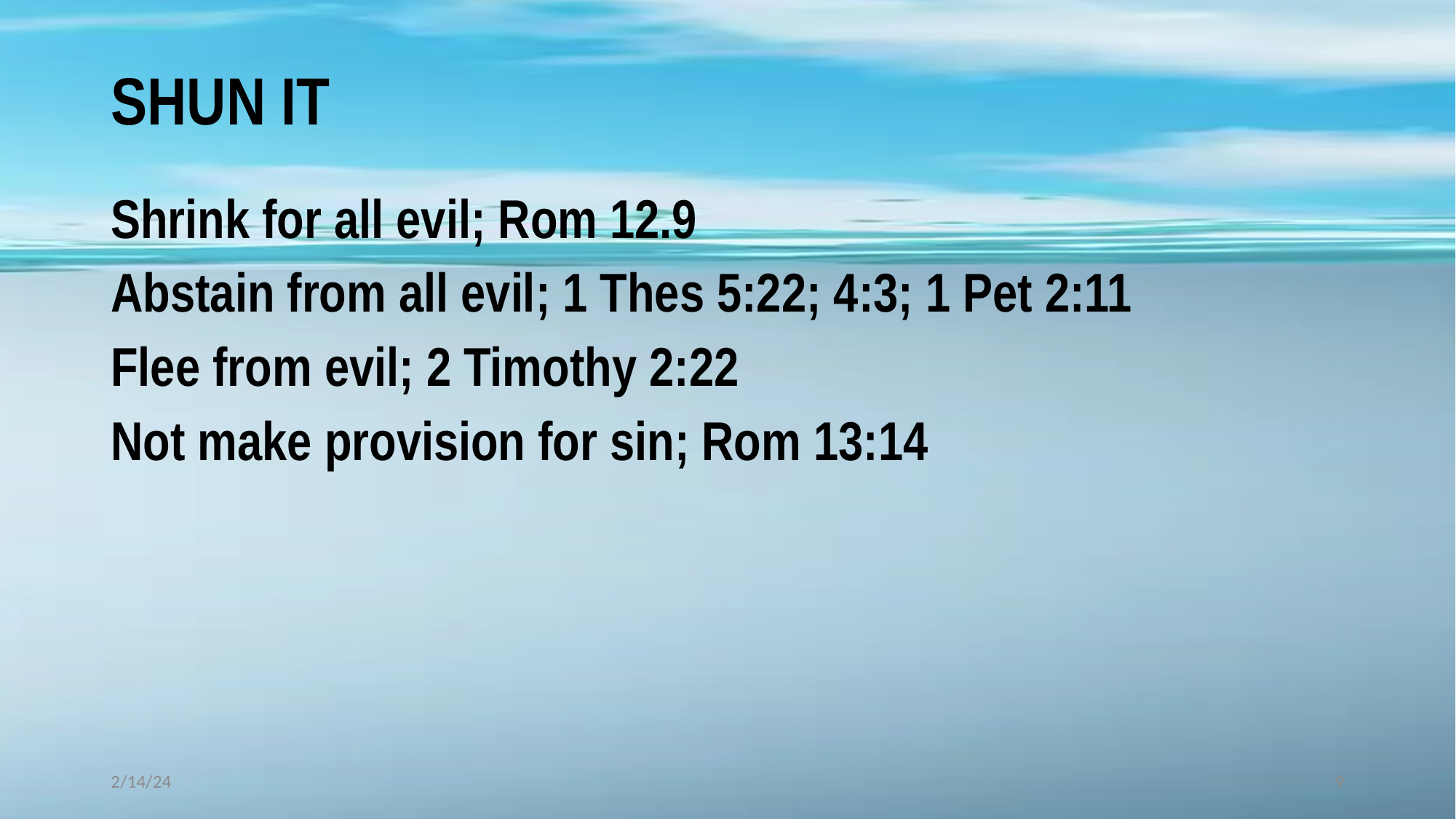

# SHUN IT
Shrink for all evil; Rom 12.9
Abstain from all evil; 1 Thes 5:22; 4:3; 1 Pet 2:11
Flee from evil; 2 Timothy 2:22
Not make provision for sin; Rom 13:14
2/14/24
9